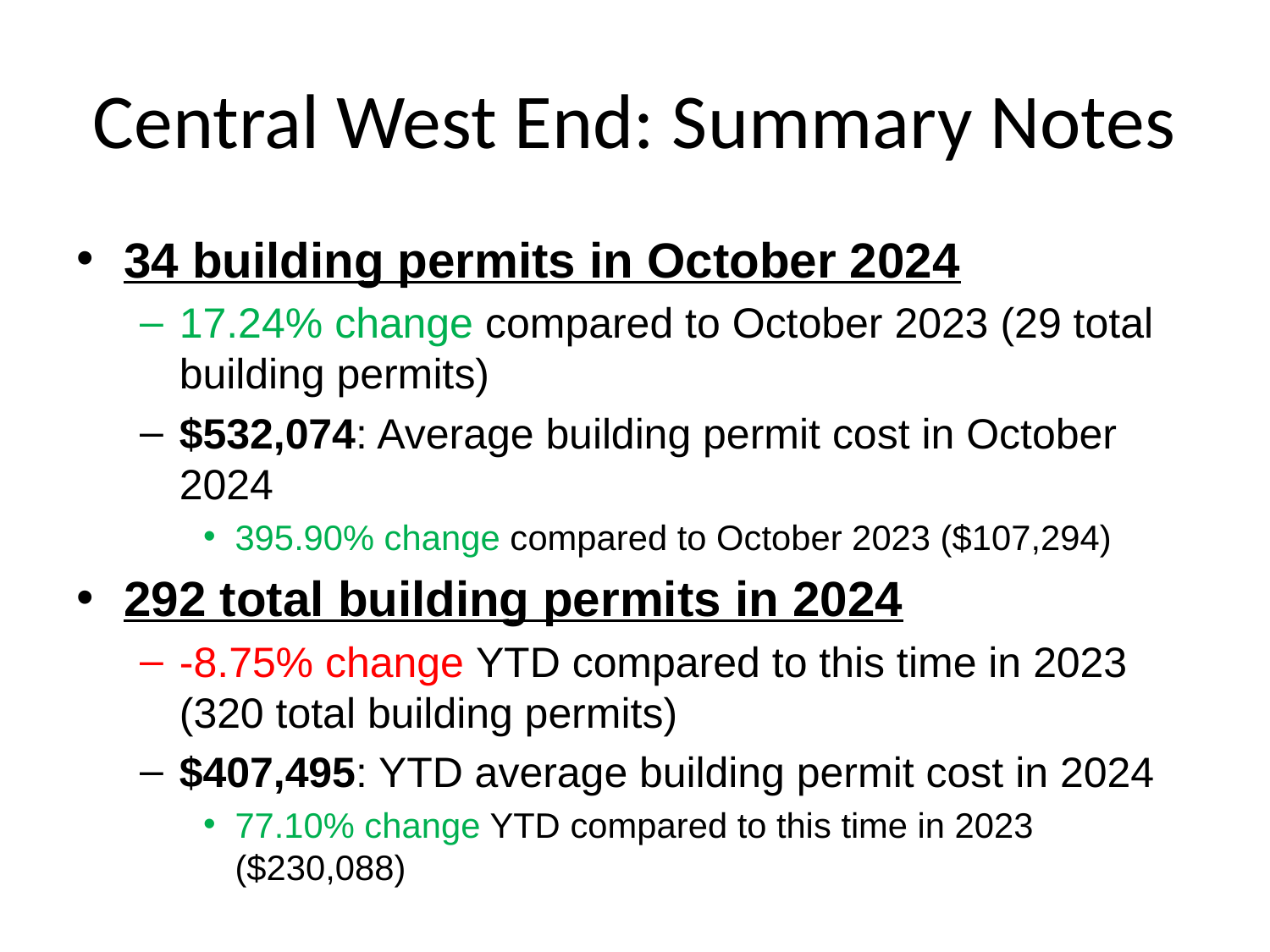

# Central West End: Summary Notes
34 building permits in October 2024
17.24% change compared to October 2023 (29 total building permits)
$532,074: Average building permit cost in October 2024
395.90% change compared to October 2023 ($107,294)
292 total building permits in 2024
-8.75% change YTD compared to this time in 2023 (320 total building permits)
$407,495: YTD average building permit cost in 2024
77.10% change YTD compared to this time in 2023 ($230,088)